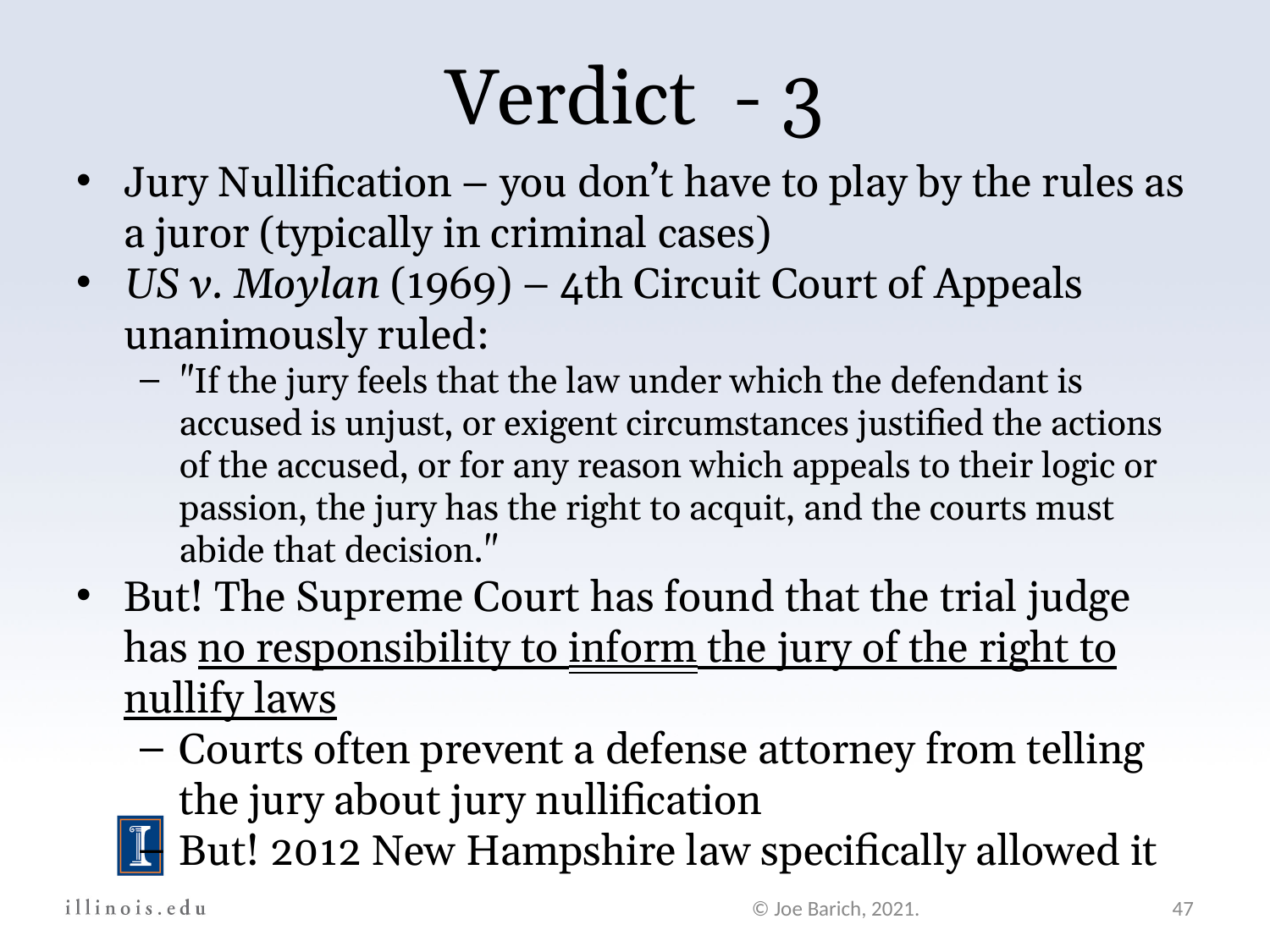

Verdict  - 3
Jury Nullification – you don’t have to play by the rules as a juror (typically in criminal cases)
US v. Moylan (1969) – 4th Circuit Court of Appeals unanimously ruled:
"If the jury feels that the law under which the defendant is accused is unjust, or exigent circumstances justified the actions of the accused, or for any reason which appeals to their logic or passion, the jury has the right to acquit, and the courts must abide that decision."
But! The Supreme Court has found that the trial judge has no responsibility to inform the jury of the right to nullify laws
Courts often prevent a defense attorney from telling the jury about jury nullification
But! 2012 New Hampshire law specifically allowed it
© Joe Barich, 2021.
47